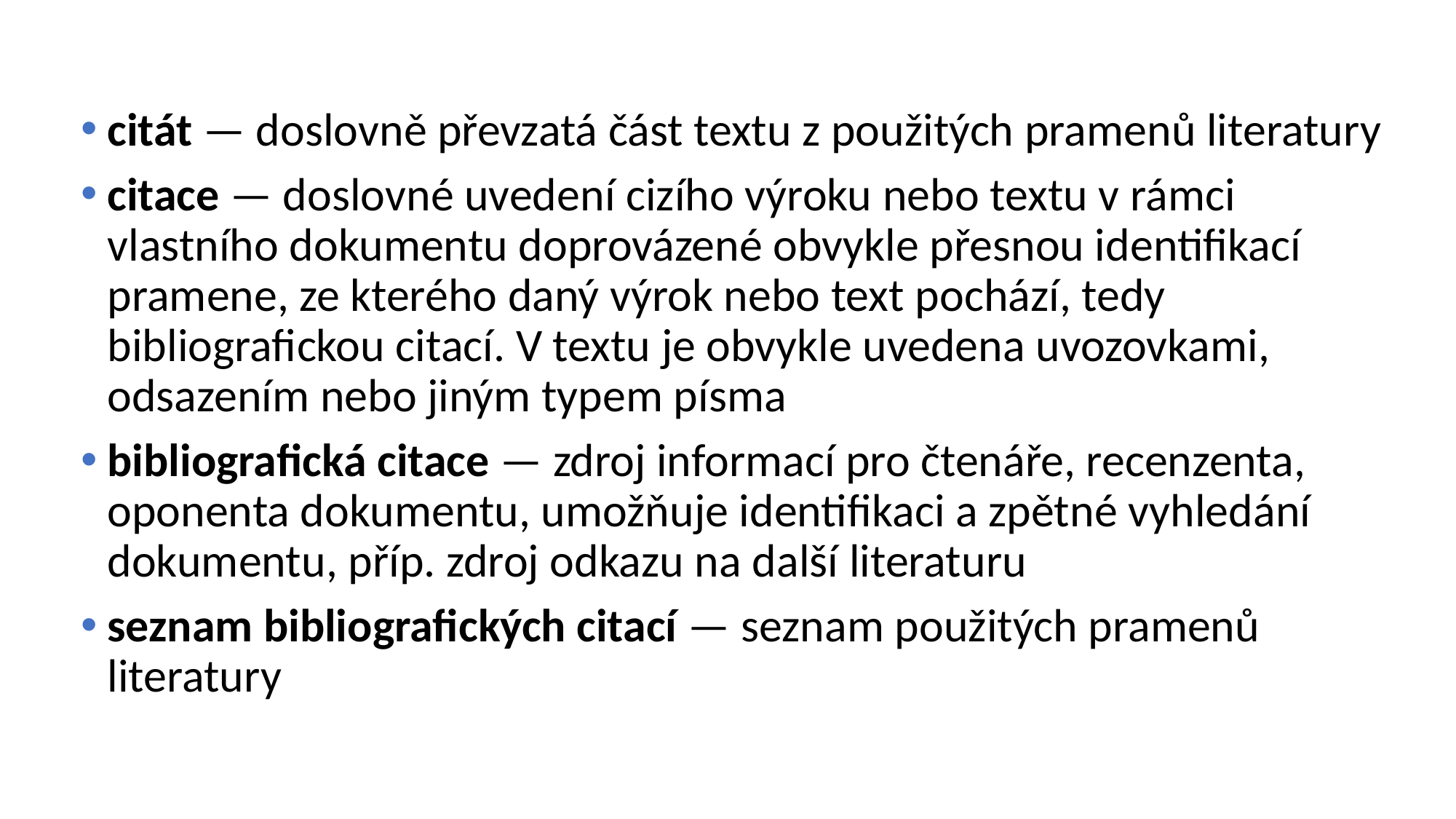

citát — doslovně převzatá část textu z použitých pramenů literatury
citace — doslovné uvedení cizího výroku nebo textu v rámci vlastního dokumentu doprovázené obvykle přesnou identifikací pramene, ze kterého daný výrok nebo text pochází, tedy bibliografickou citací. V textu je obvykle uvedena uvozovkami, odsazením nebo jiným typem písma
bibliografická citace — zdroj informací pro čtenáře, recenzenta, oponenta dokumentu, umožňuje identifikaci a zpětné vyhledání dokumentu, příp. zdroj odkazu na další literaturu
seznam bibliografických citací — seznam použitých pramenů literatury